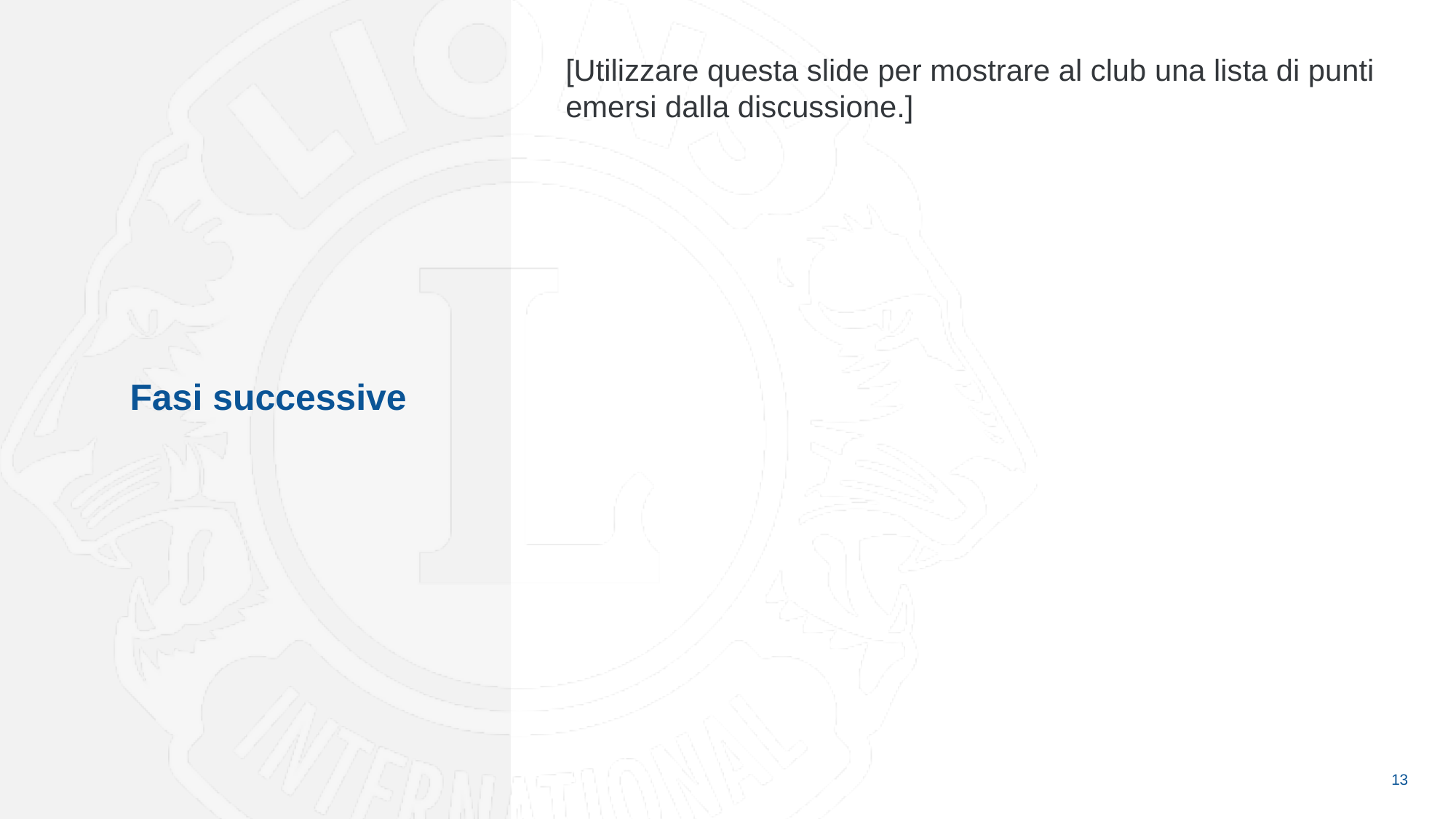

[Utilizzare questa slide per mostrare al club una lista di punti emersi dalla discussione.]
Fasi successive